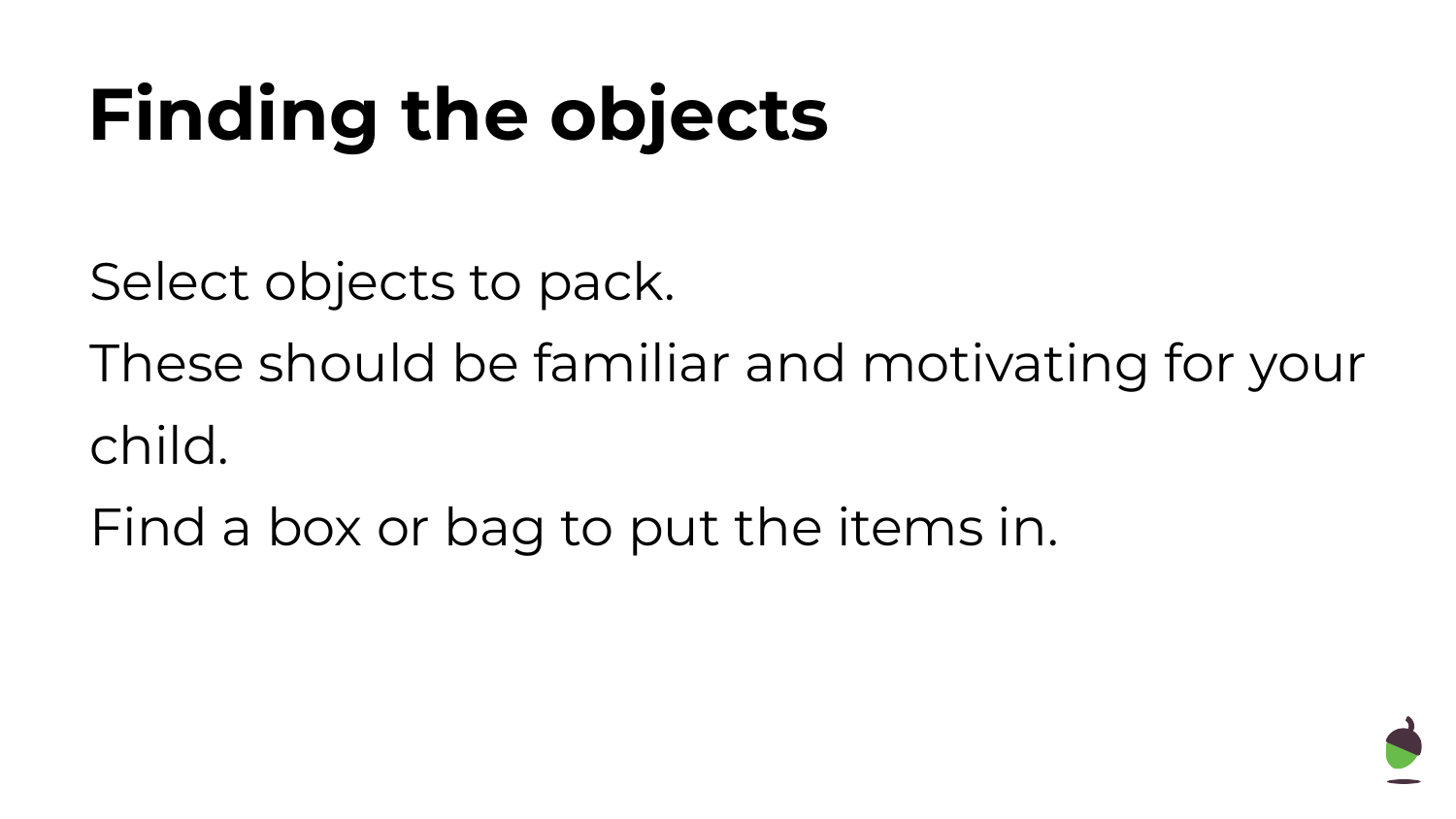

Finding the objects

Select objects to pack.
These should be familiar and motivating for your child.
Find a box or bag to put the items in.